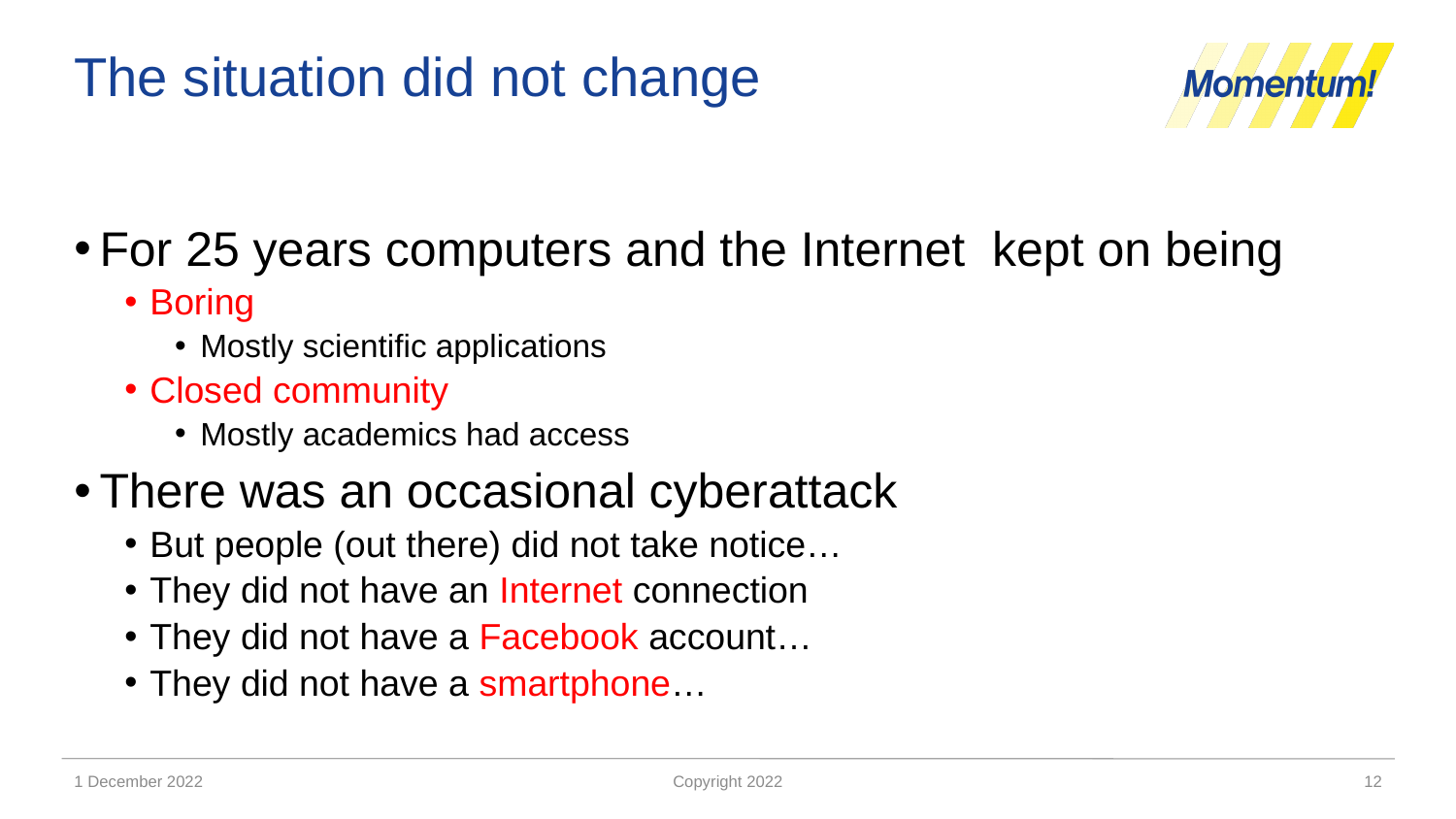

# The situation did not change
For 25 years computers and the Internet  kept on being
Boring
Mostly scientific applications
Closed community
Mostly academics had access
There was an occasional cyberattack
But people (out there) did not take notice…
They did not have an Internet connection
They did not have a Facebook account…
They did not have a smartphone…

1 December 2022
Copyright 2022
12